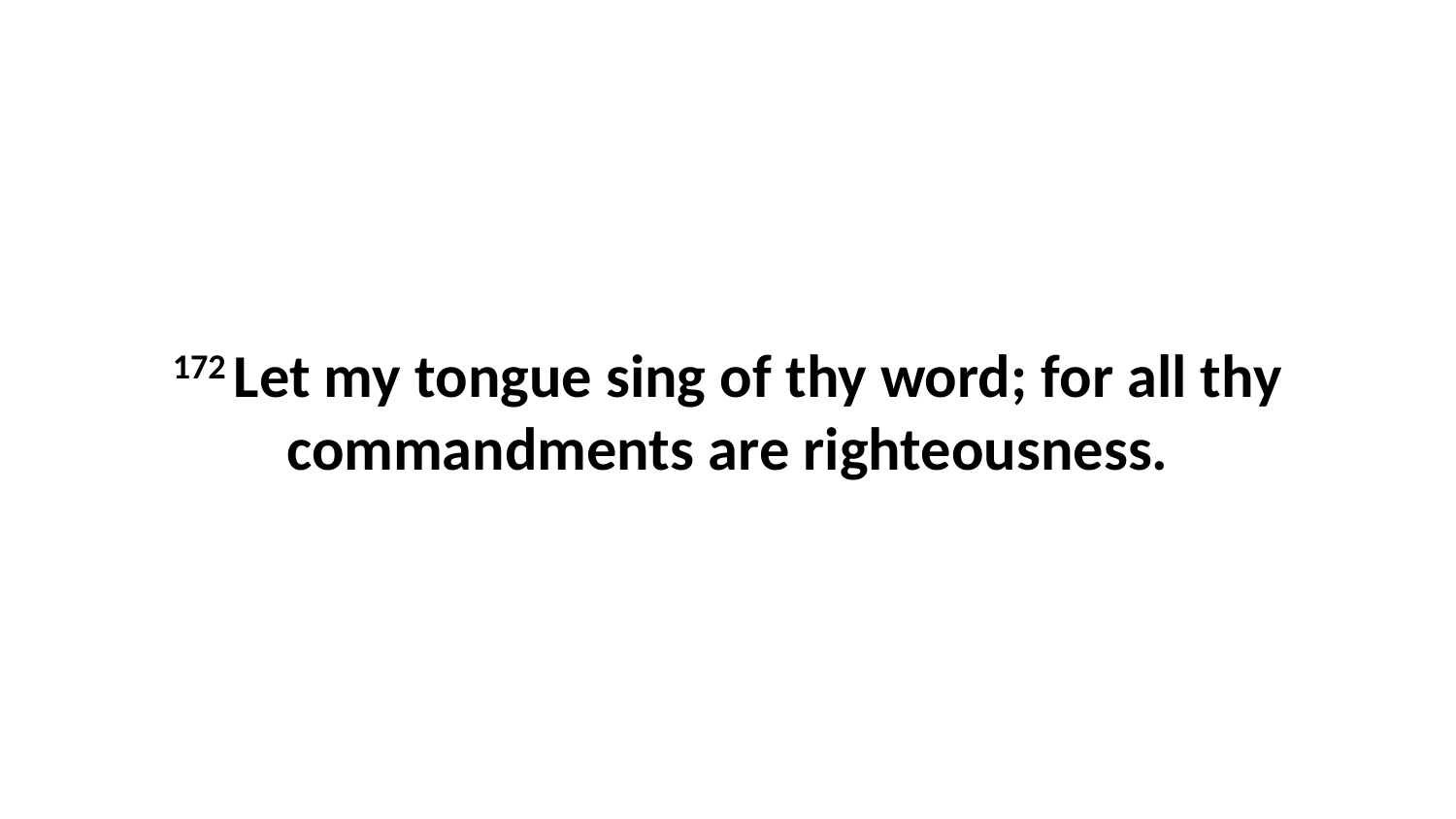

172 Let my tongue sing of thy word; for all thy commandments are righteousness.